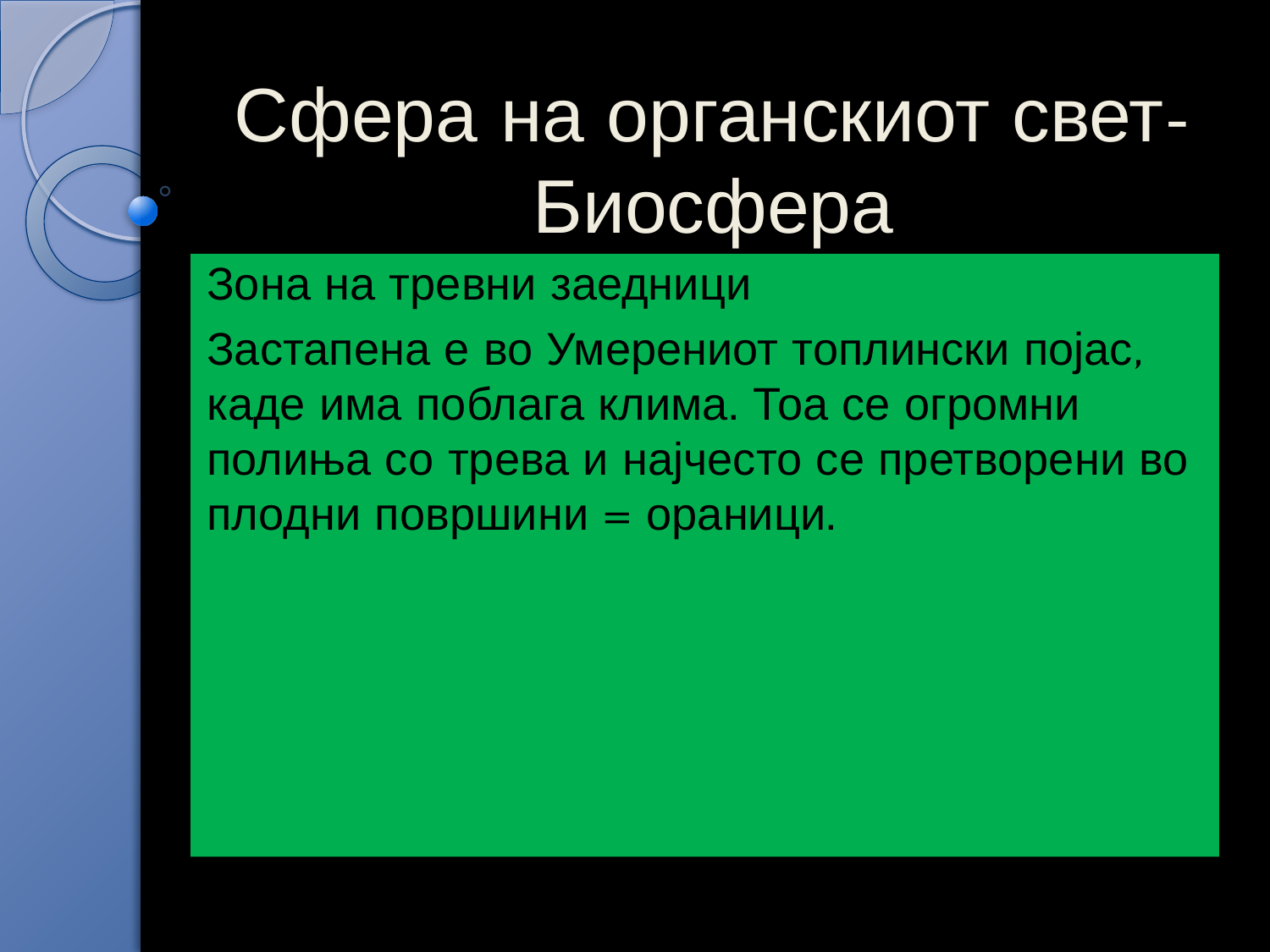

# Сфера на органскиот свет-Биосфера
Зона на тревни заедници
Застапена е во Умерениот топлински појас, каде има поблага клима. Тоа се огромни полиња со трева и најчесто се претворени во плодни површини = ораници.